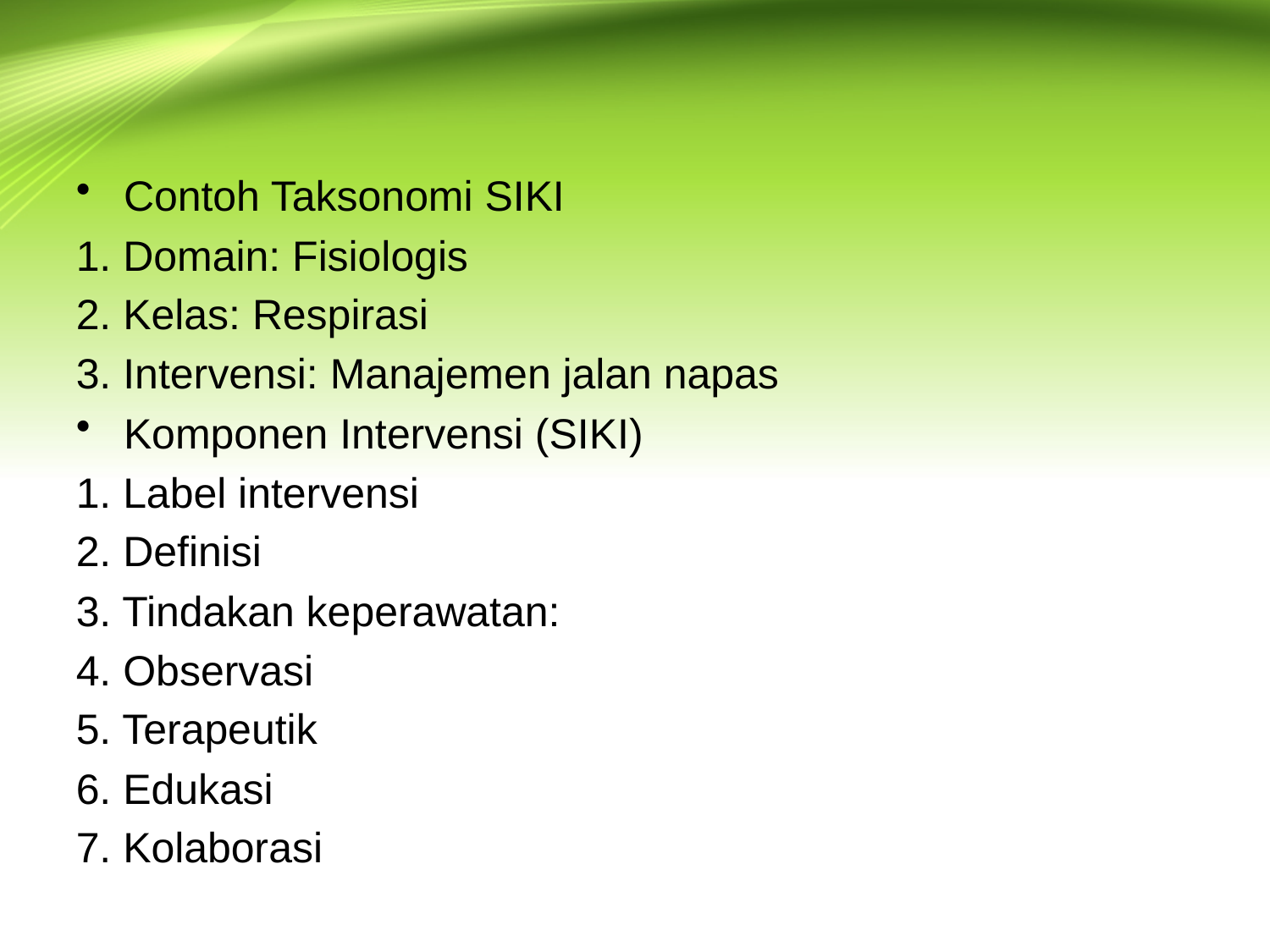

#
Contoh Taksonomi SIKI
1. Domain: Fisiologis
2. Kelas: Respirasi
3. Intervensi: Manajemen jalan napas
Komponen Intervensi (SIKI)
1. Label intervensi
2. Definisi
3. Tindakan keperawatan:
4. Observasi
5. Terapeutik
6. Edukasi
7. Kolaborasi